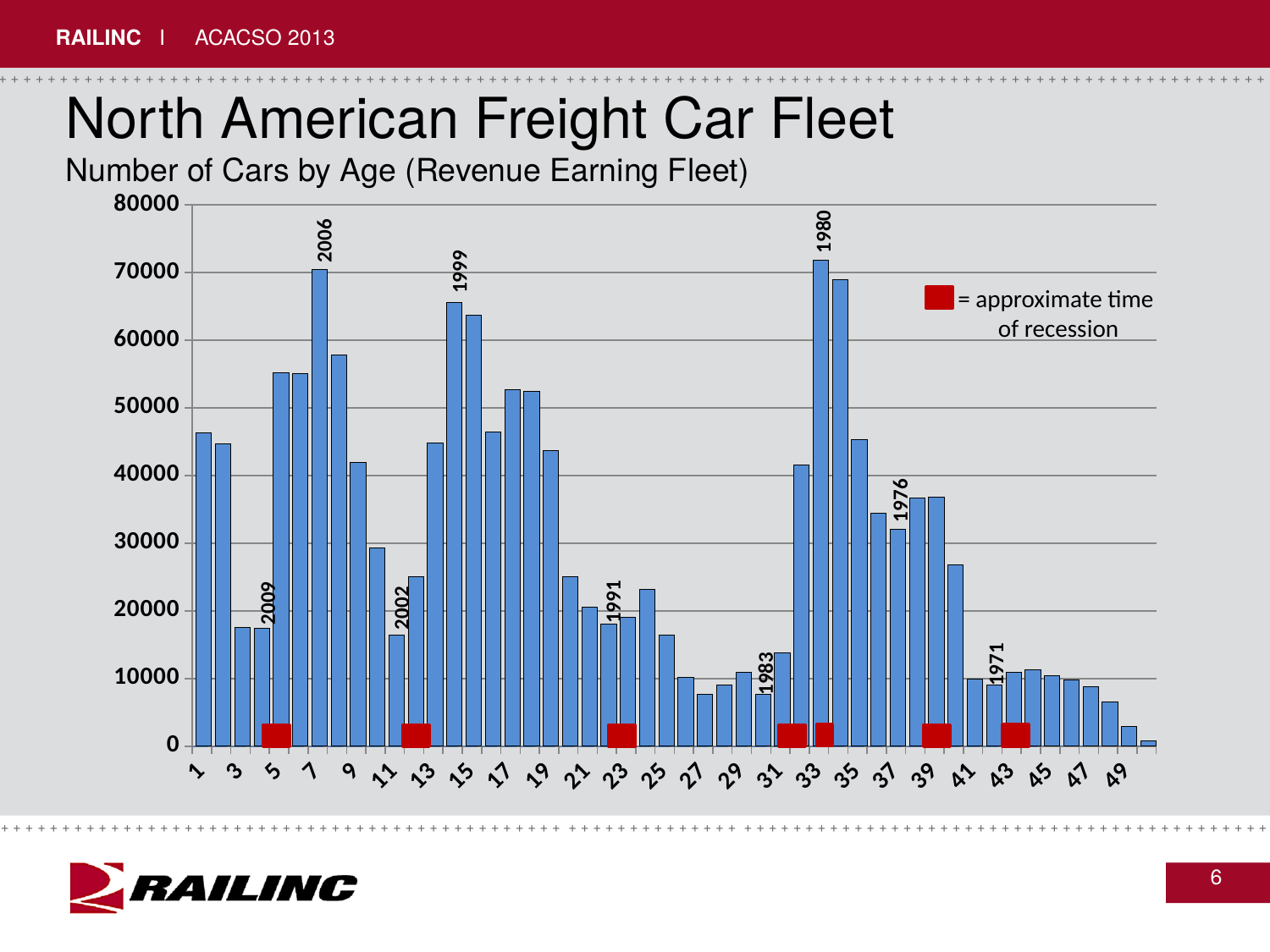

North American Freight Car Fleet
Number of Cars by Age (Revenue Earning Fleet)

### Chart

| Category | age | Total |
|---|---|---|
1980
2006
1999
= approximate time
of recession

1976
1991
2009
2002
1971
1983

6